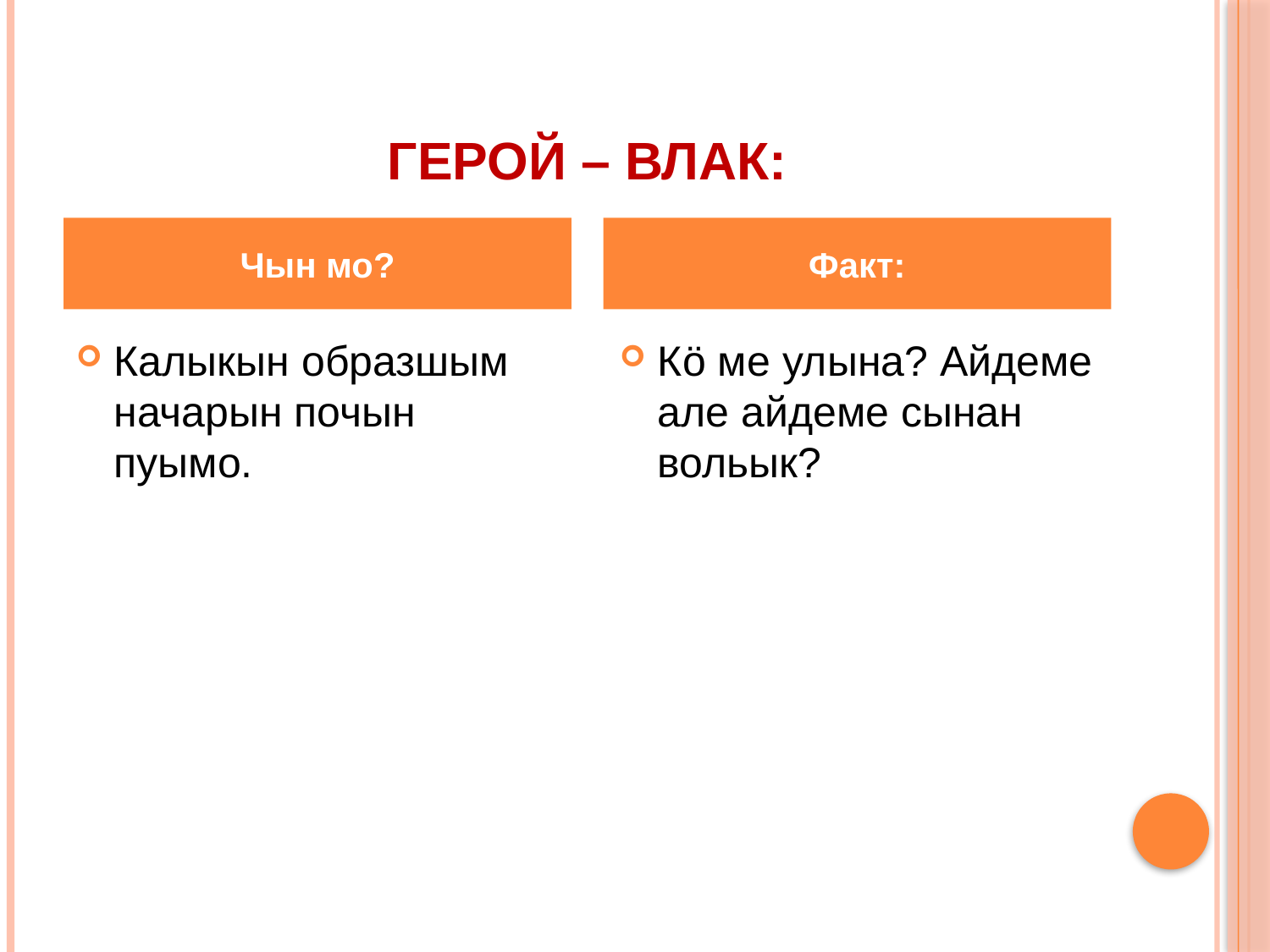

# Герой – влак:
Чын мо?
Факт:
Калыкын образшым начарын почын пуымо.
Кö ме улына? Айдеме але айдеме сынан вольык?